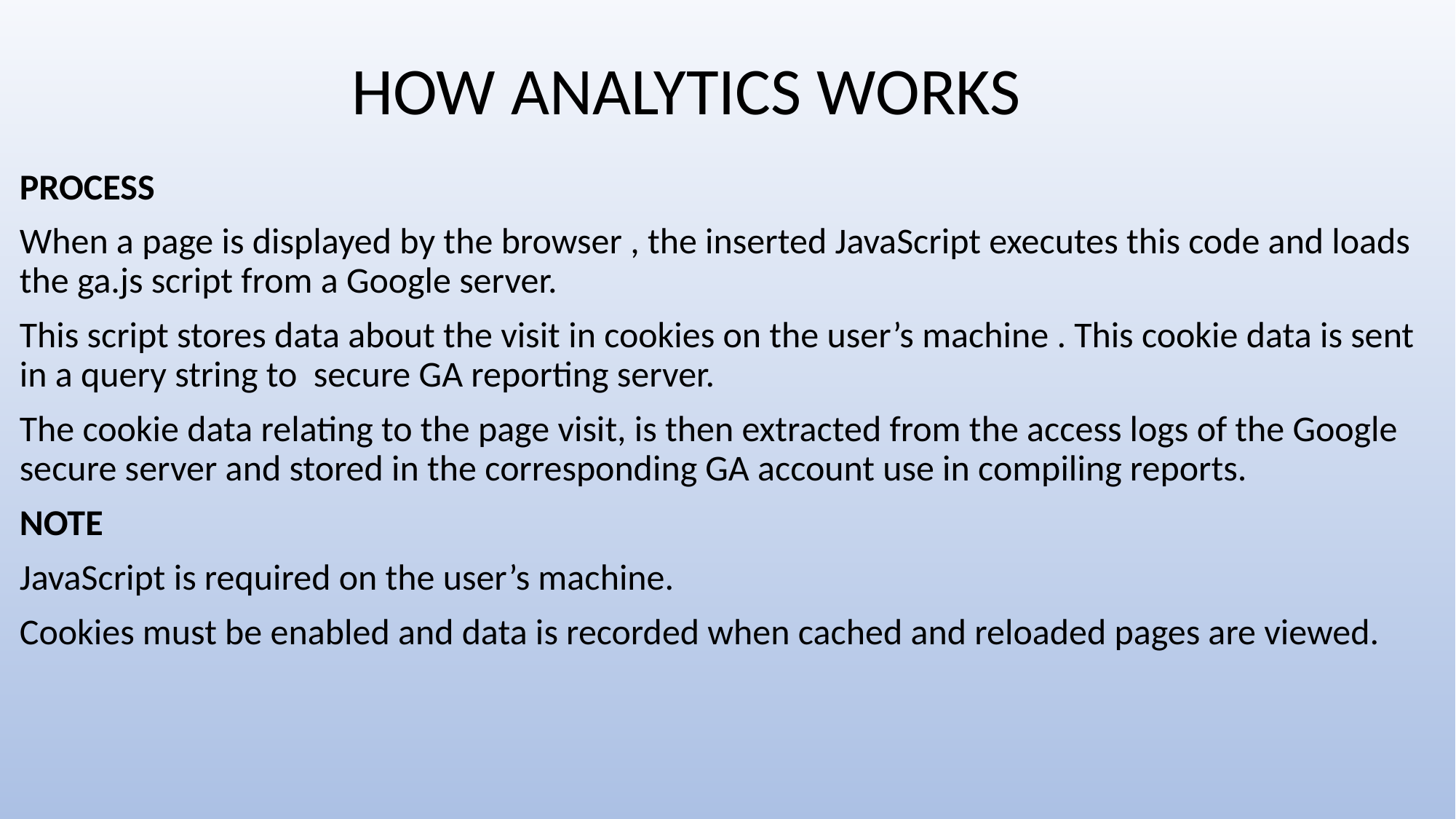

# HOW ANALYTICS WORKS
process
When a page is displayed by the browser , the inserted JavaScript executes this code and loads the ga.js script from a Google server.
This script stores data about the visit in cookies on the user’s machine . This cookie data is sent in a query string to  secure GA reporting server.
The cookie data relating to the page visit, is then extracted from the access logs of the Google secure server and stored in the corresponding GA account use in compiling reports.
NOTE
JavaScript is required on the user’s machine.
Cookies must be enabled and data is recorded when cached and reloaded pages are viewed.